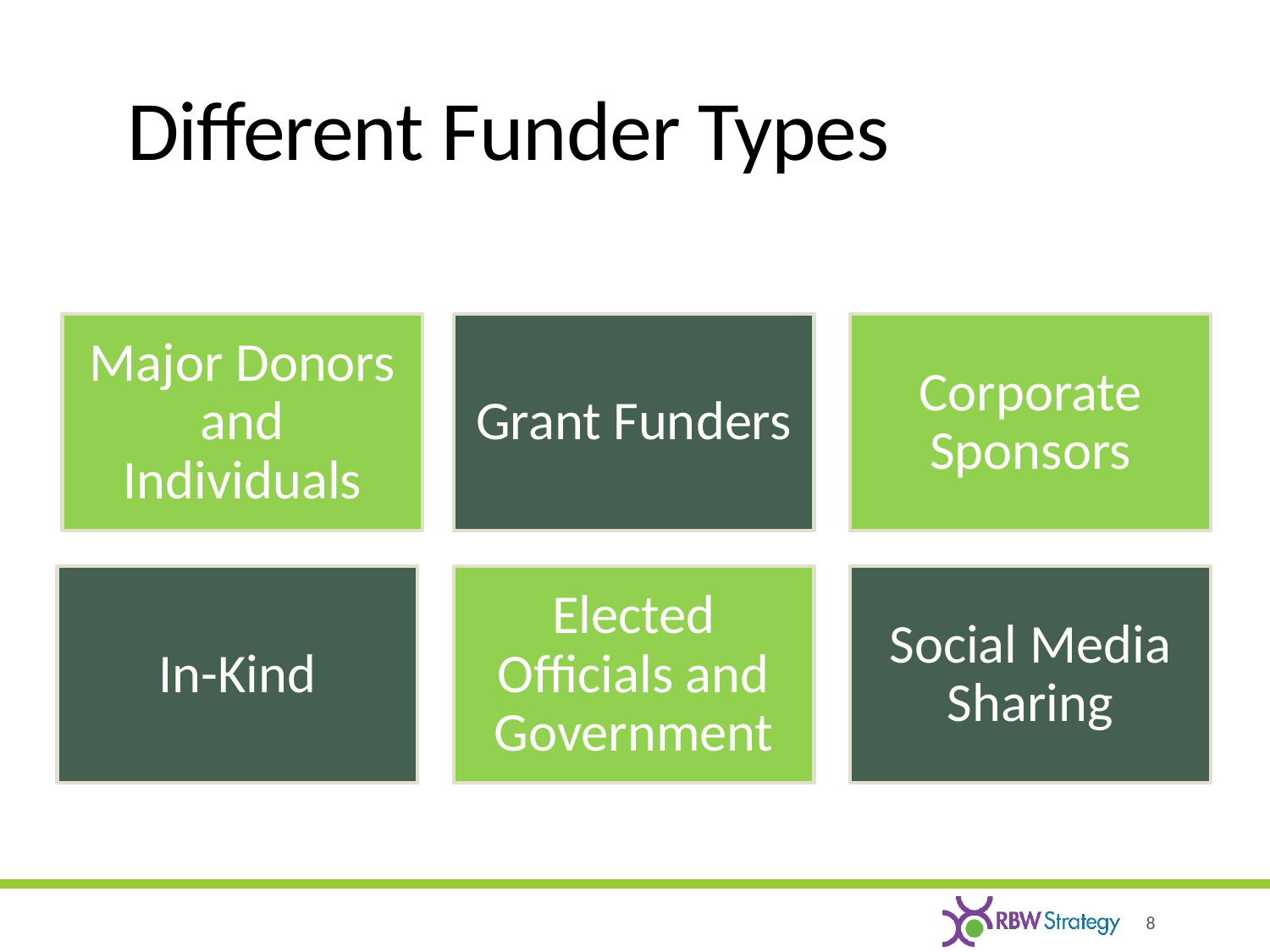

# Different Funder Types
Major Donors and Individuals
Grant Funders
Corporate Sponsors
In-Kind
Elected Officials and Government
Social Media Sharing
8